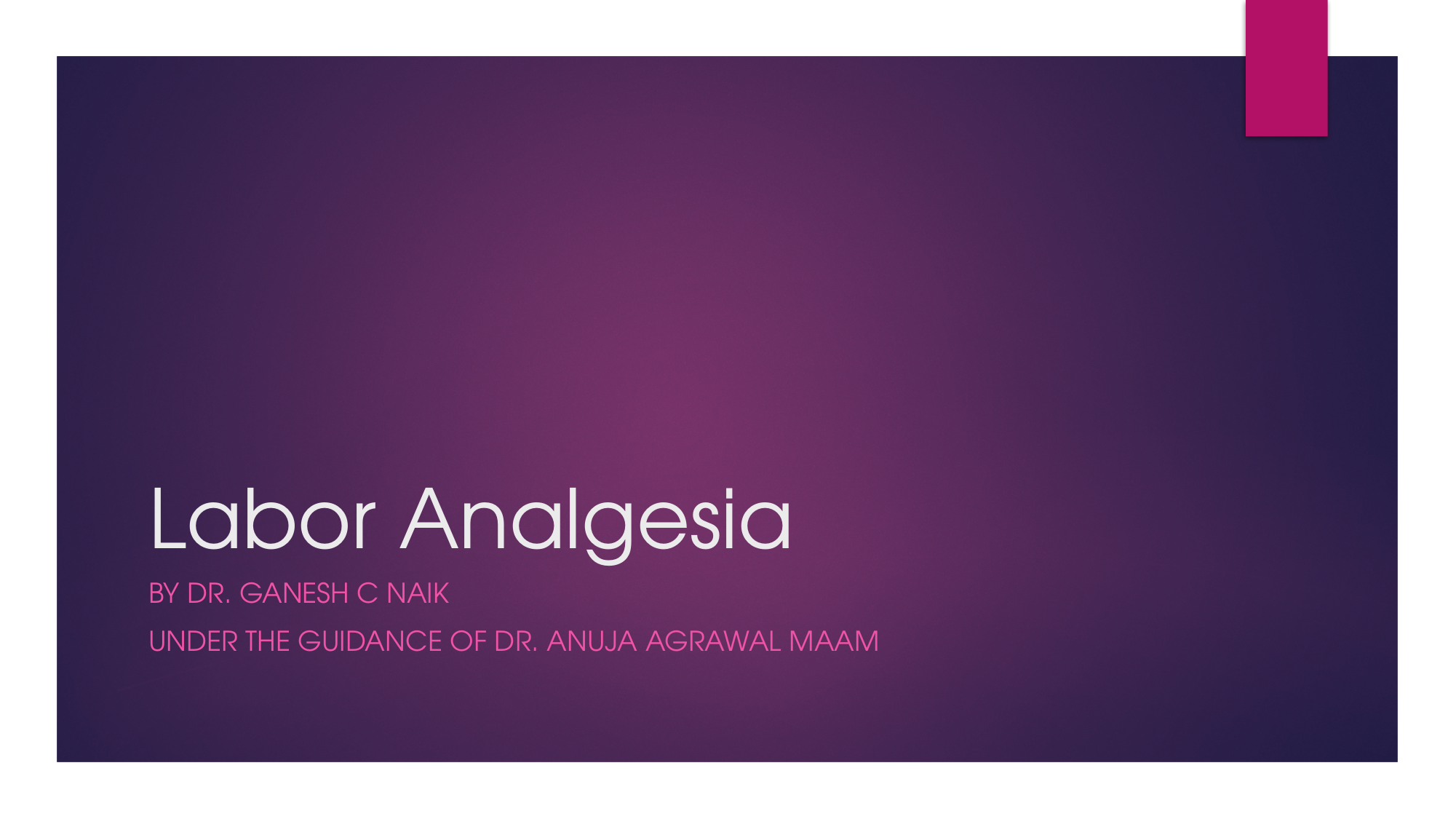

# Labor Analgesia
By dr. Ganesh c naik
Under the guidance of dr. Anuja agrawal maam